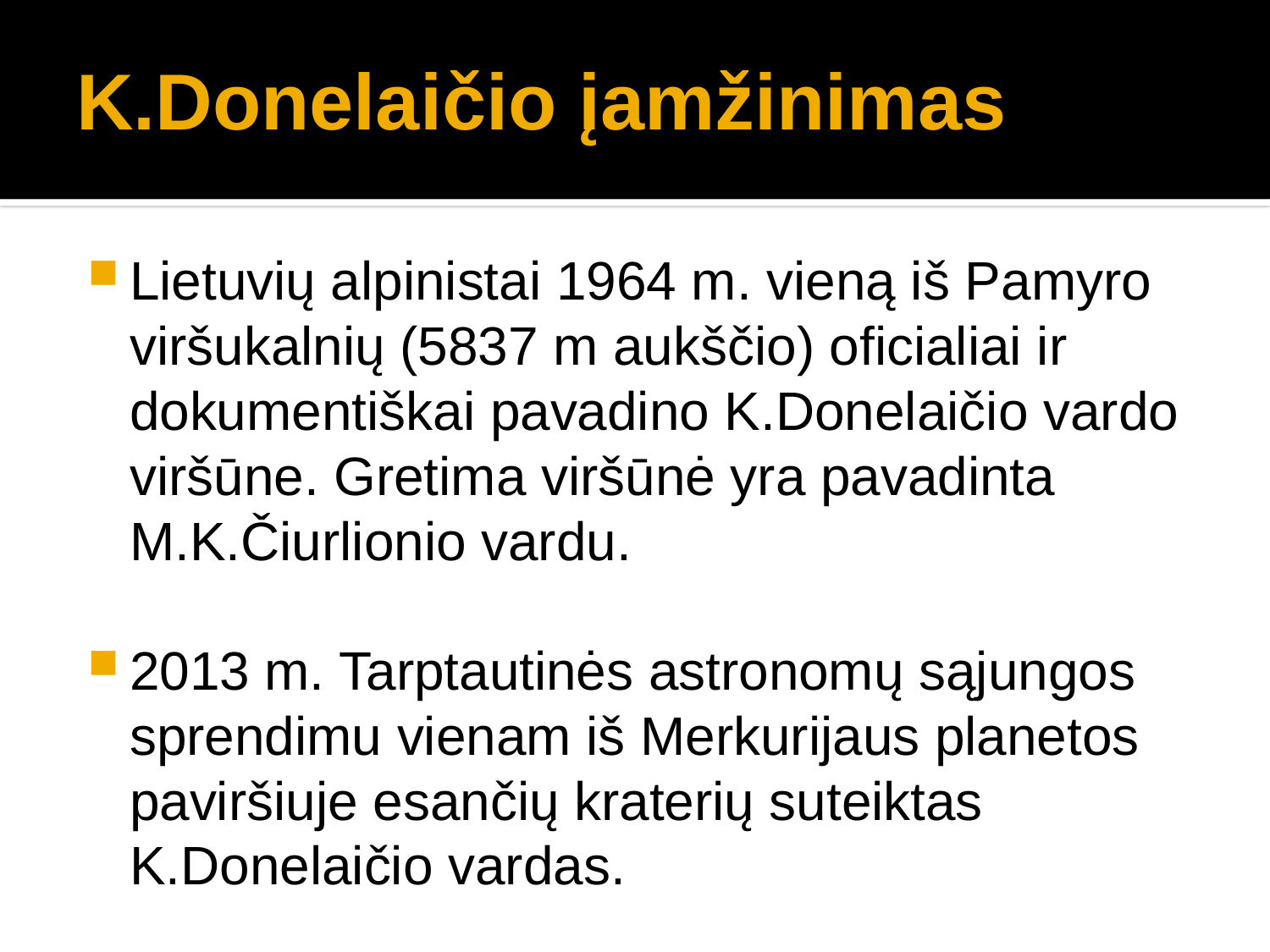

# K.Donelaičio įamžinimas

Lietuvių alpinistai 1964 m. vieną iš Pamyro viršukalnių (5837 m aukščio) oficialiai ir dokumentiškai pavadino K.Donelaičio vardo viršūne. Gretima viršūnė yra pavadinta M.K.Čiurlionio vardu.

2013 m. Tarptautinės astronomų sąjungos sprendimu vienam iš Merkurijaus planetos paviršiuje esančių kraterių suteiktas K.Donelaičio vardas.